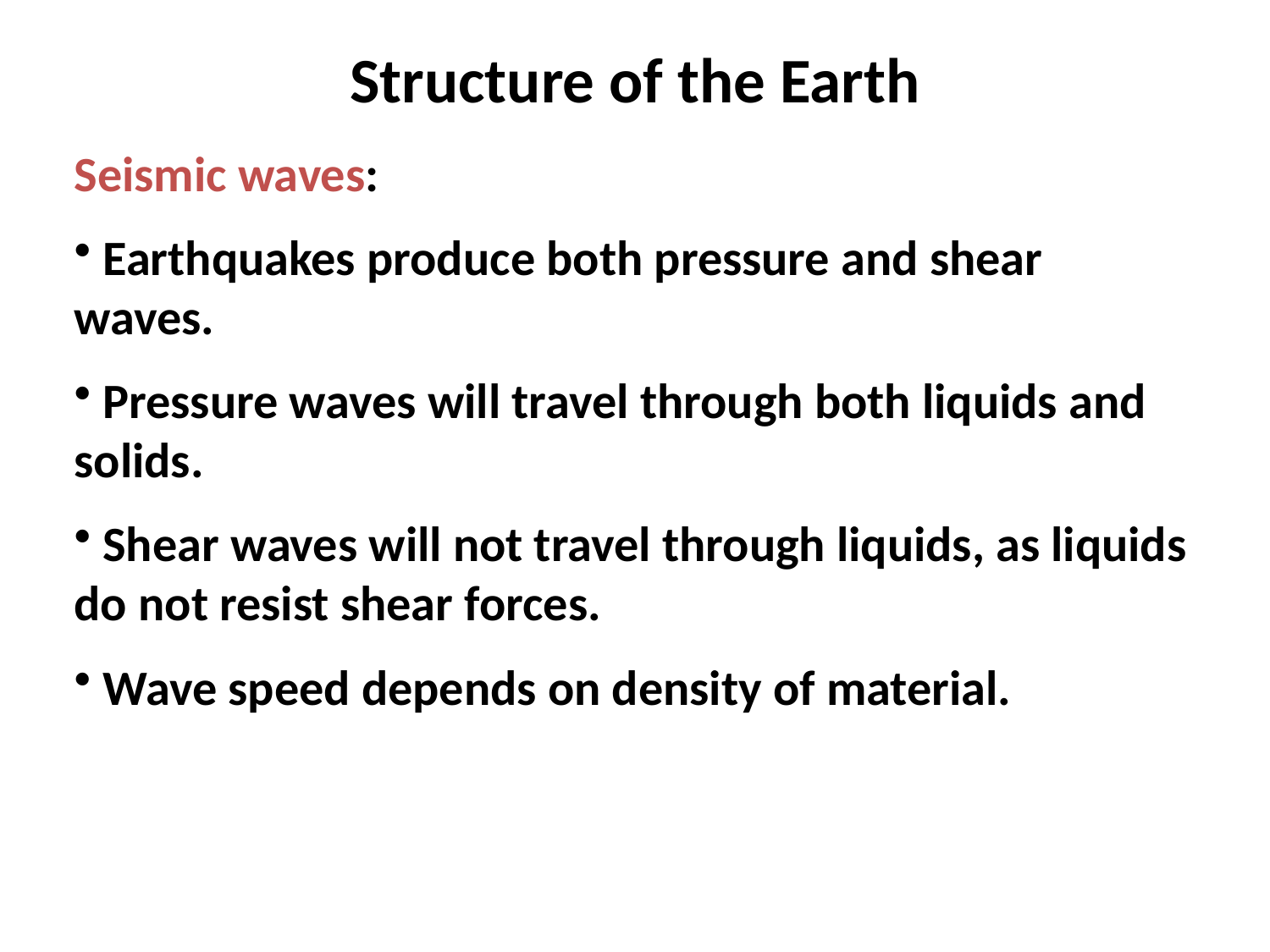

Structure of the Earth
Seismic waves:
 Earthquakes produce both pressure and shear waves.
 Pressure waves will travel through both liquids and solids.
 Shear waves will not travel through liquids, as liquids do not resist shear forces.
 Wave speed depends on density of material.